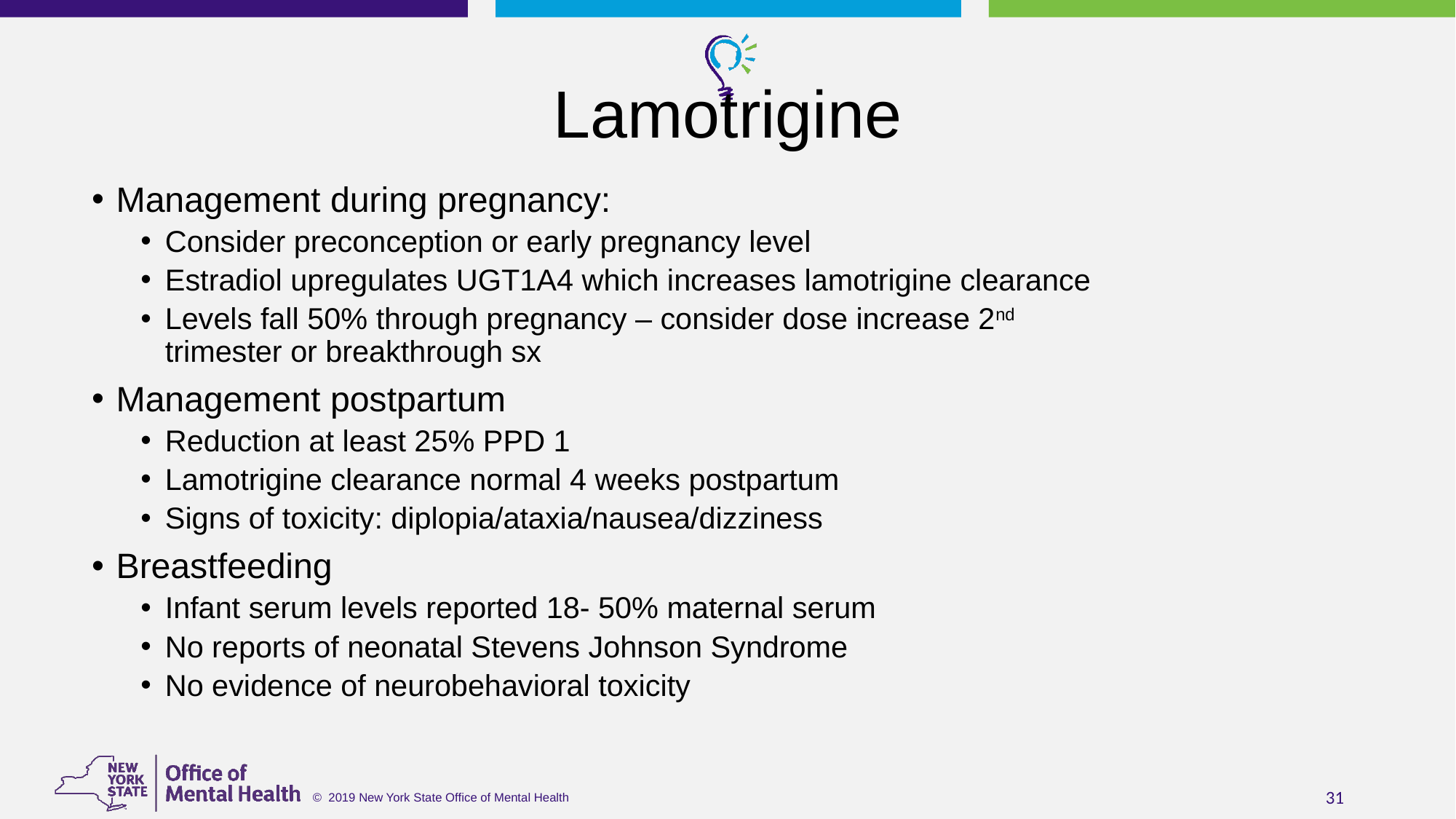

# Lamotrigine
Management during pregnancy:
Consider preconception or early pregnancy level
Estradiol upregulates UGT1A4 which increases lamotrigine clearance
Levels fall 50% through pregnancy – consider dose increase 2nd trimester or breakthrough sx
Management postpartum
Reduction at least 25% PPD 1
Lamotrigine clearance normal 4 weeks postpartum
Signs of toxicity: diplopia/ataxia/nausea/dizziness
Breastfeeding
Infant serum levels reported 18- 50% maternal serum
No reports of neonatal Stevens Johnson Syndrome
No evidence of neurobehavioral toxicity